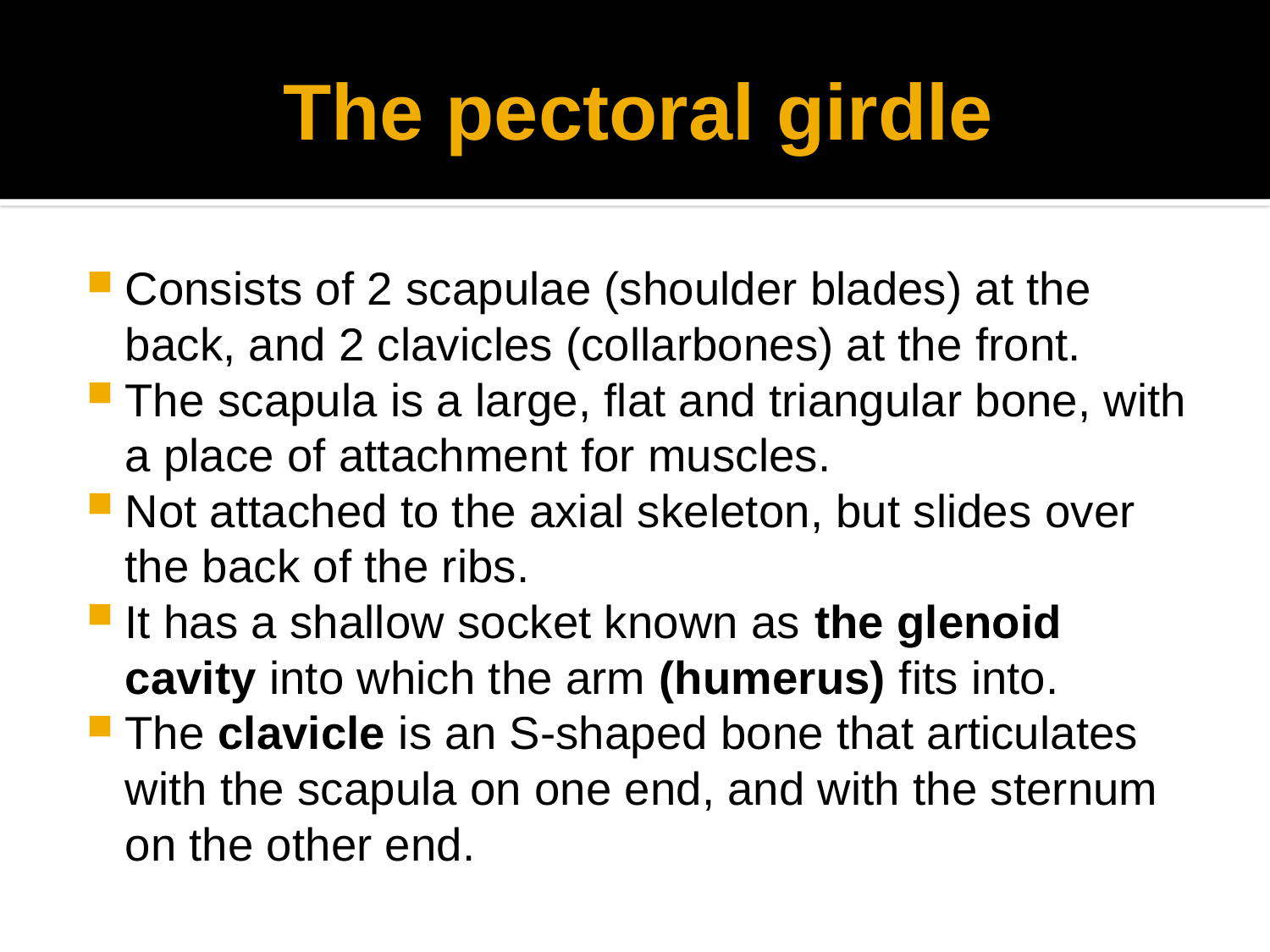

# The pectoral girdle
Consists of 2 scapulae (shoulder blades) at the back, and 2 clavicles (collarbones) at the front.
The scapula is a large, flat and triangular bone, with a place of attachment for muscles.
Not attached to the axial skeleton, but slides over the back of the ribs.
It has a shallow socket known as the glenoid cavity into which the arm (humerus) fits into.
The clavicle is an S-shaped bone that articulates with the scapula on one end, and with the sternum on the other end.